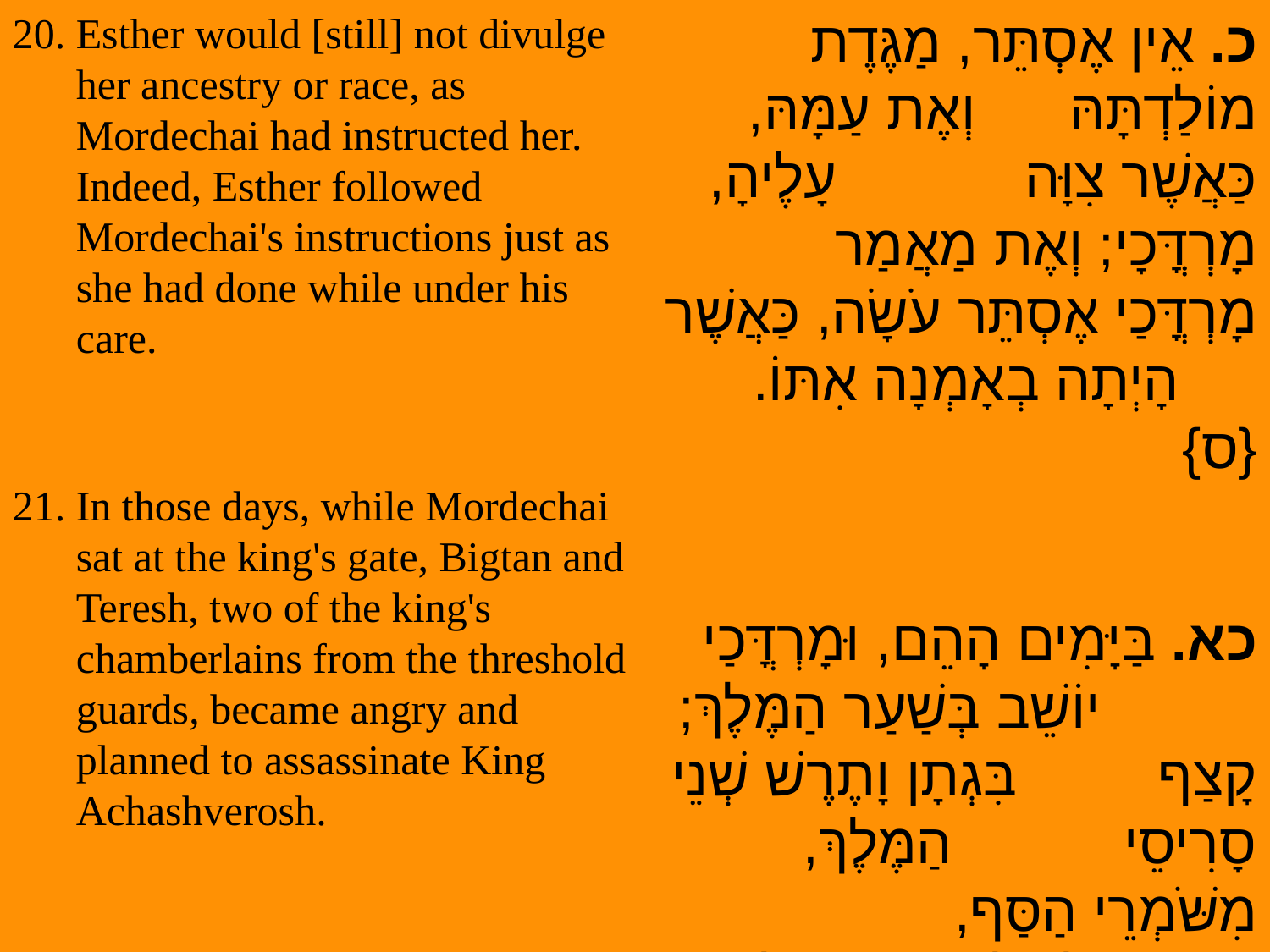

Esther would [still] not divulge her ancestry or race, as Mordechai had instructed her. Indeed, Esther followed Mordechai's instructions just as she had done while under his care.

21. In those days, while Mordechai sat at the king's gate, Bigtan and Teresh, two of the king's chamberlains from the threshold guards, became angry and planned to assassinate King Achashverosh.
כ. אֵין אֶסְתֵּר, מַגֶּדֶת מוֹלַדְתָּהּ      וְאֶת עַמָּהּ, כַּאֲשֶׁר צִוָּה            עָלֶיהָ, מָרְדֳּכָי; וְאֶת מַאֲמַר      מָרְדֳּכַי אֶסְתֵּר עֹשָׂה, כַּאֲשֶׁר      הָיְתָה בְאָמְנָה אִתּוֹ.  {ס}

כא. בַּיָּמִים הָהֵם, וּמָרְדֳּכַי             יוֹשֵׁב בְּשַׁעַר הַמֶּלֶךְ; קָצַף         בִּגְתָן וָתֶרֶשׁ שְׁנֵי סָרִיסֵי           הַמֶּלֶךְ, מִשֹּׁמְרֵי הַסַּף,             וַיְבַקְשׁוּ לִשְׁלֹחַ יָד, בַּמֶּלֶךְ         אֲחַשְׁוֵרֹשׁ.